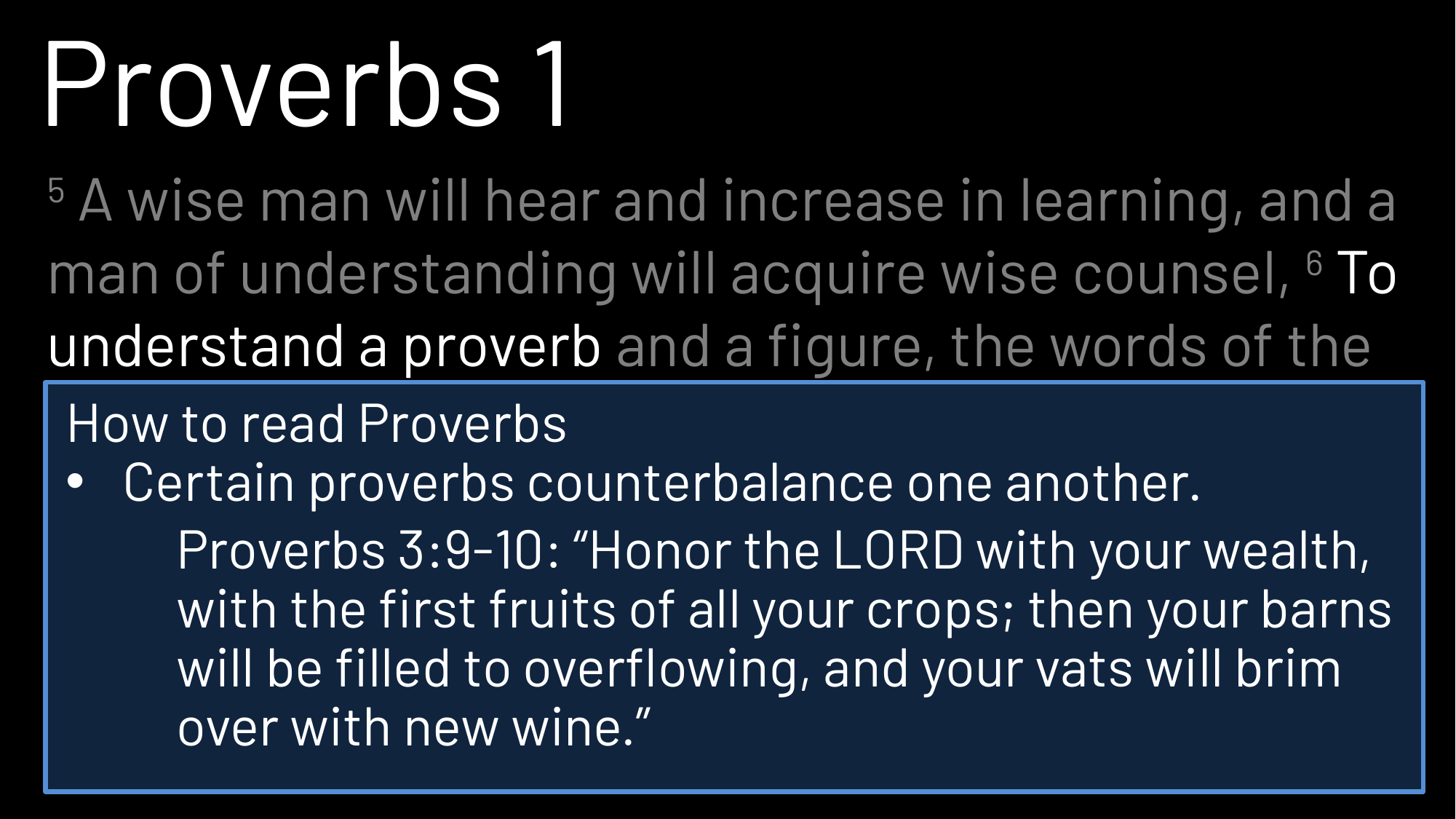

Proverbs 1
5 A wise man will hear and increase in learning, and a man of understanding will acquire wise counsel, 6 To understand a proverb and a figure, the words of the wise and their riddles.

How to read Proverbs
Certain proverbs counterbalance one another.
Proverbs 3:9-10: “Honor the LORD with your wealth, with the first fruits of all your crops; then your barns will be filled to overflowing, and your vats will brim over with new wine.”